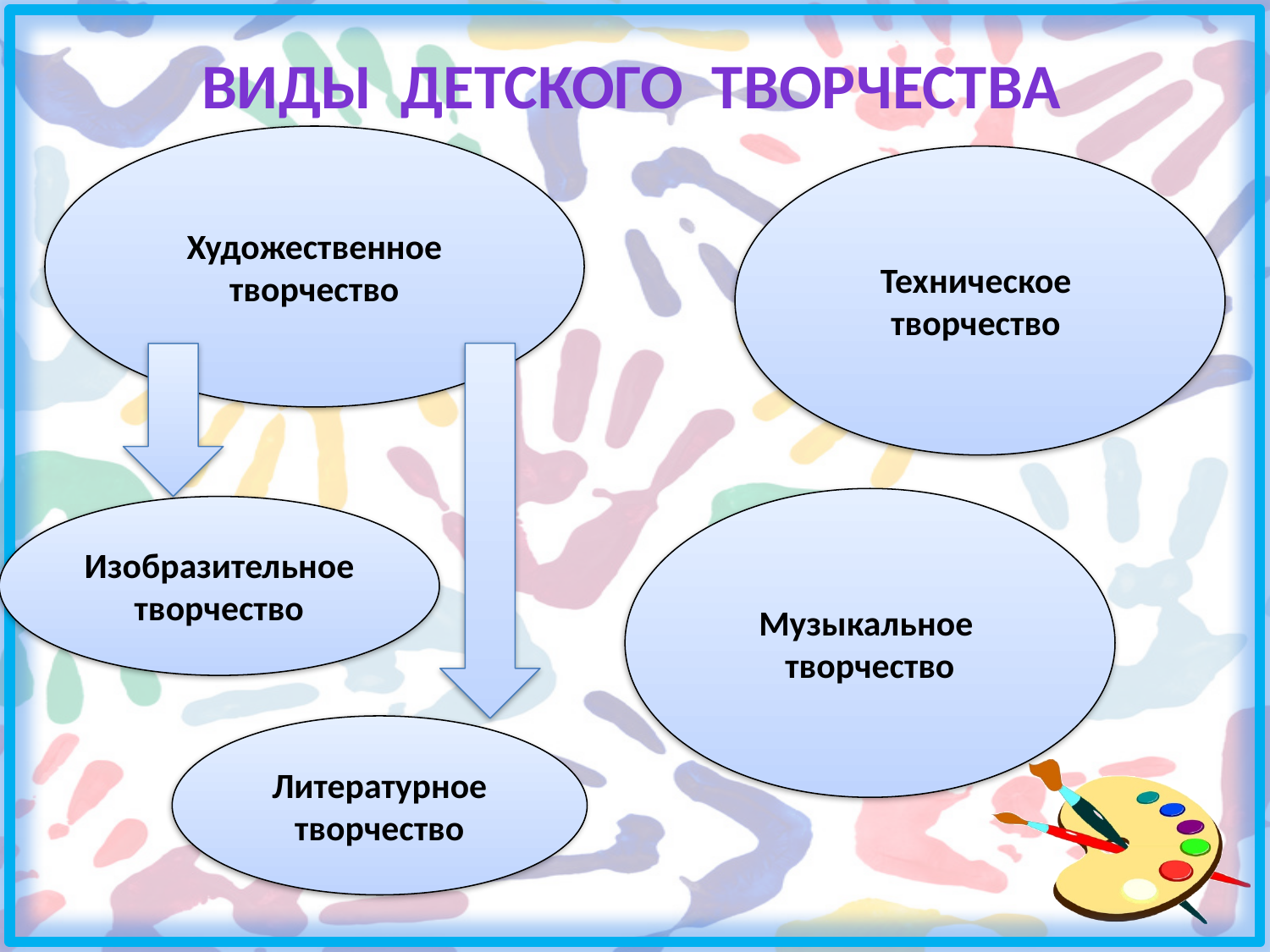

# Виды  детского  творчества
Художественное творчество
Техническое  творчество

Музыкальное  творчество
Изобразительное творчество
Литературное творчество